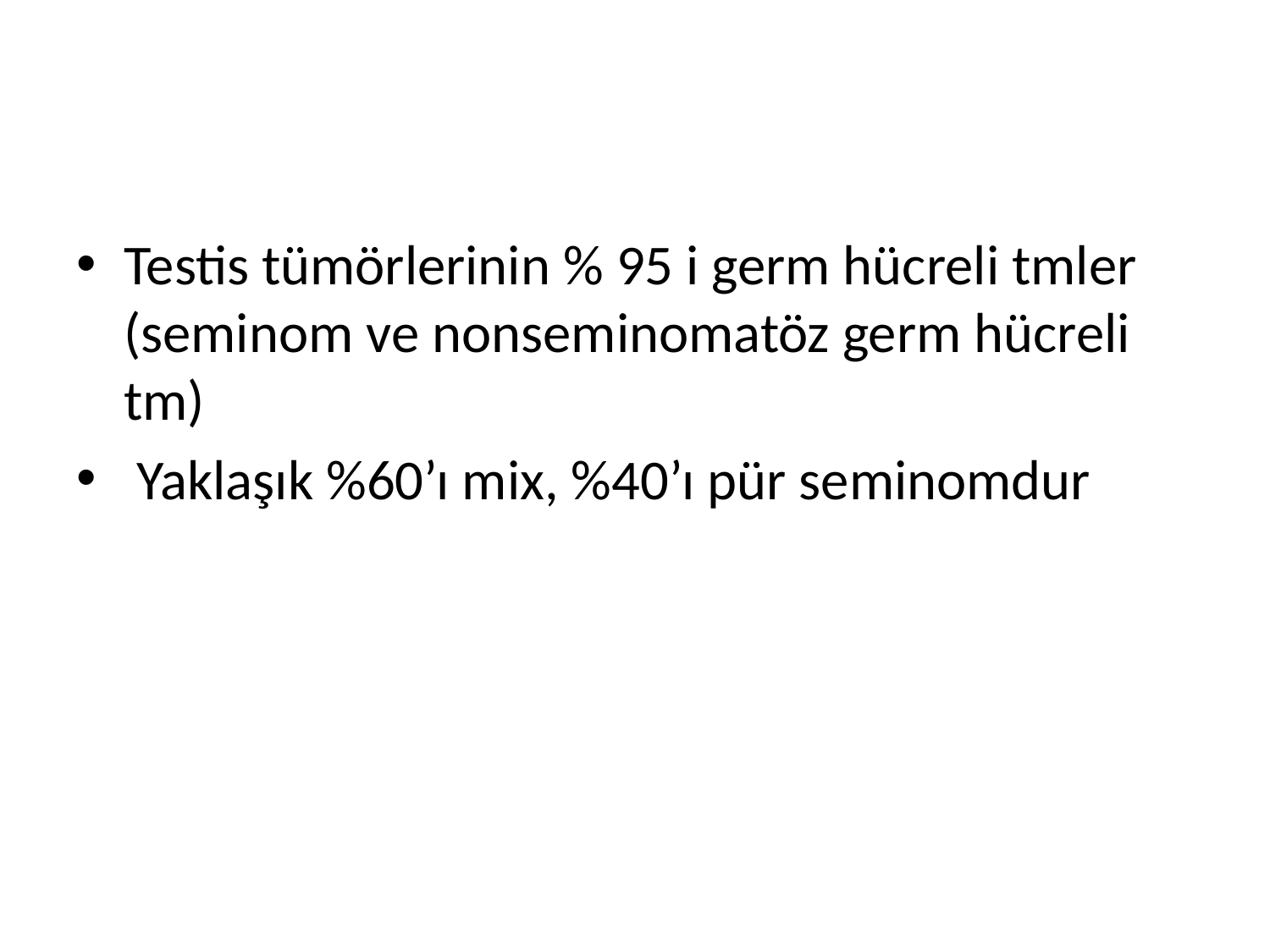

#
Testis tümörlerinin % 95 i germ hücreli tmler (seminom ve nonseminomatöz germ hücreli tm)
 Yaklaşık %60’ı mix, %40’ı pür seminomdur